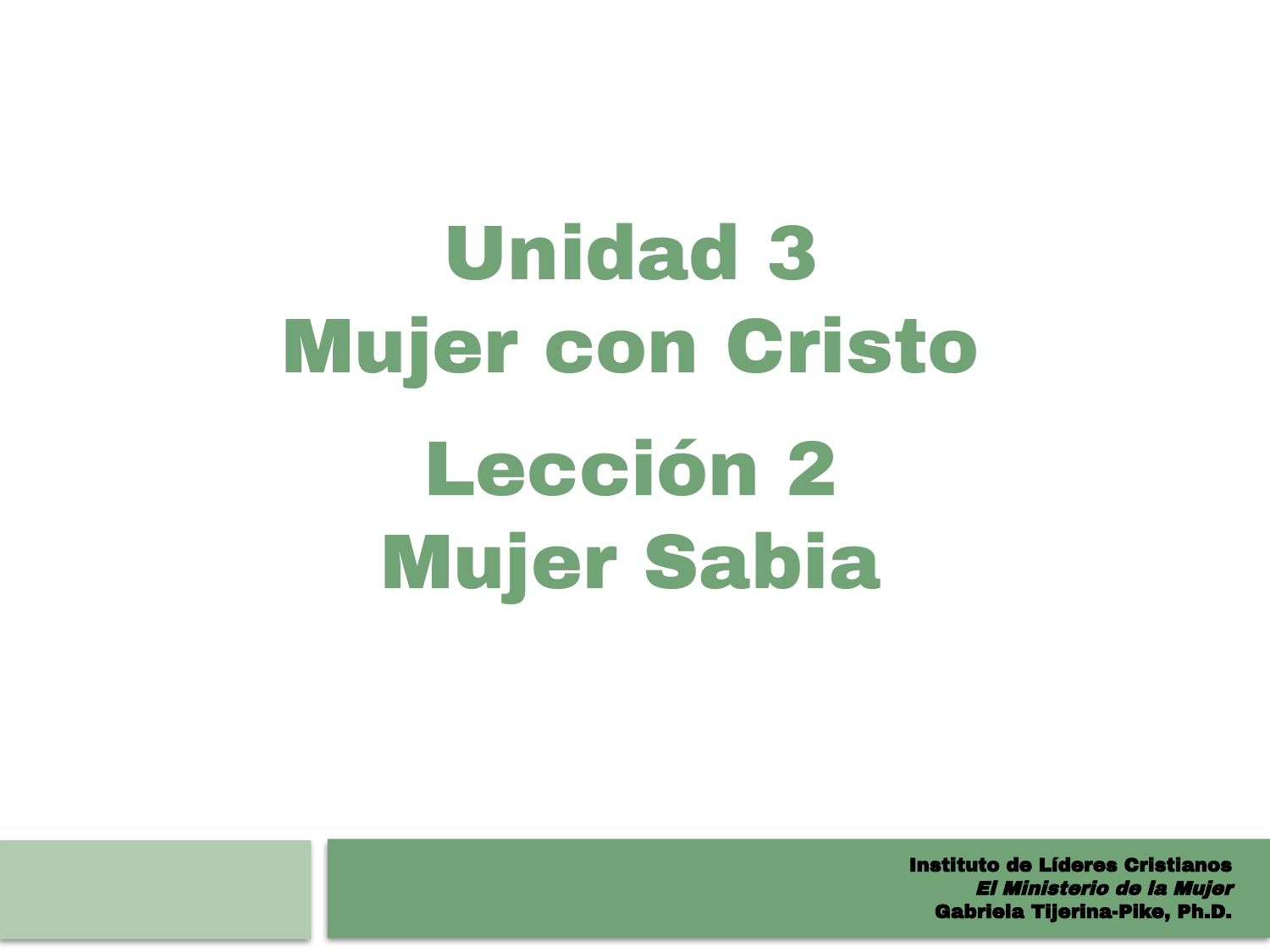

Unidad 3
Mujer con Cristo

Lección 2
Mujer Sabia
Instituto de Líderes Cristianos
El Ministerio de la Mujer
Gabriela Tijerina-Pike, Ph.D.